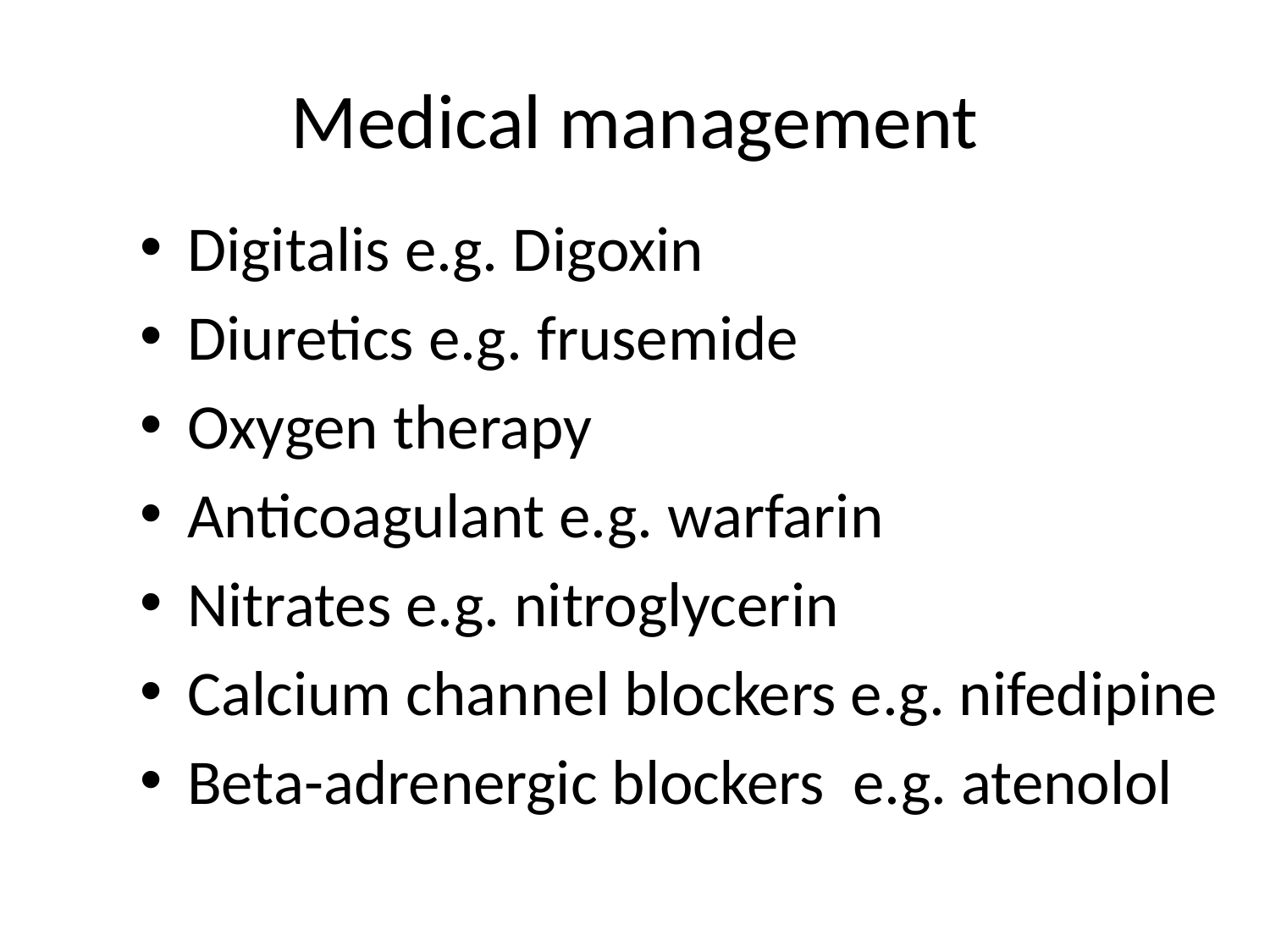

# Medical management
Digitalis e.g. Digoxin
Diuretics e.g. frusemide
Oxygen therapy
Anticoagulant e.g. warfarin
Nitrates e.g. nitroglycerin
Calcium channel blockers e.g. nifedipine
Beta-adrenergic blockers  e.g. atenolol